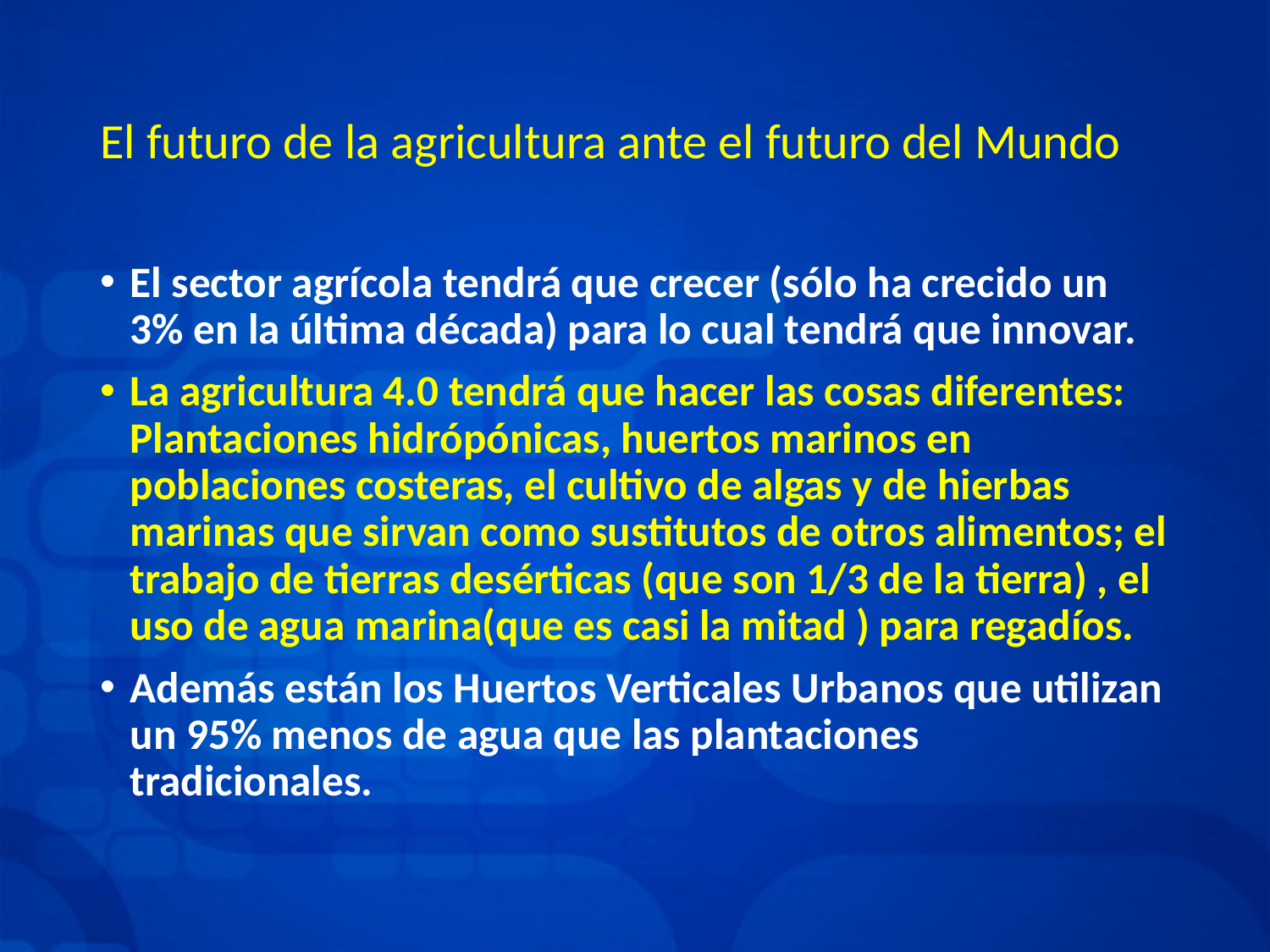

# El futuro de la agricultura ante el futuro del Mundo
El sector agrícola tendrá que crecer (sólo ha crecido un 3% en la última década) para lo cual tendrá que innovar.
La agricultura 4.0 tendrá que hacer las cosas diferentes: Plantaciones hidrópónicas, huertos marinos en poblaciones costeras, el cultivo de algas y de hierbas marinas que sirvan como sustitutos de otros alimentos; el trabajo de tierras desérticas (que son 1/3 de la tierra) , el uso de agua marina(que es casi la mitad ) para regadíos.
Además están los Huertos Verticales Urbanos que utilizan un 95% menos de agua que las plantaciones tradicionales.